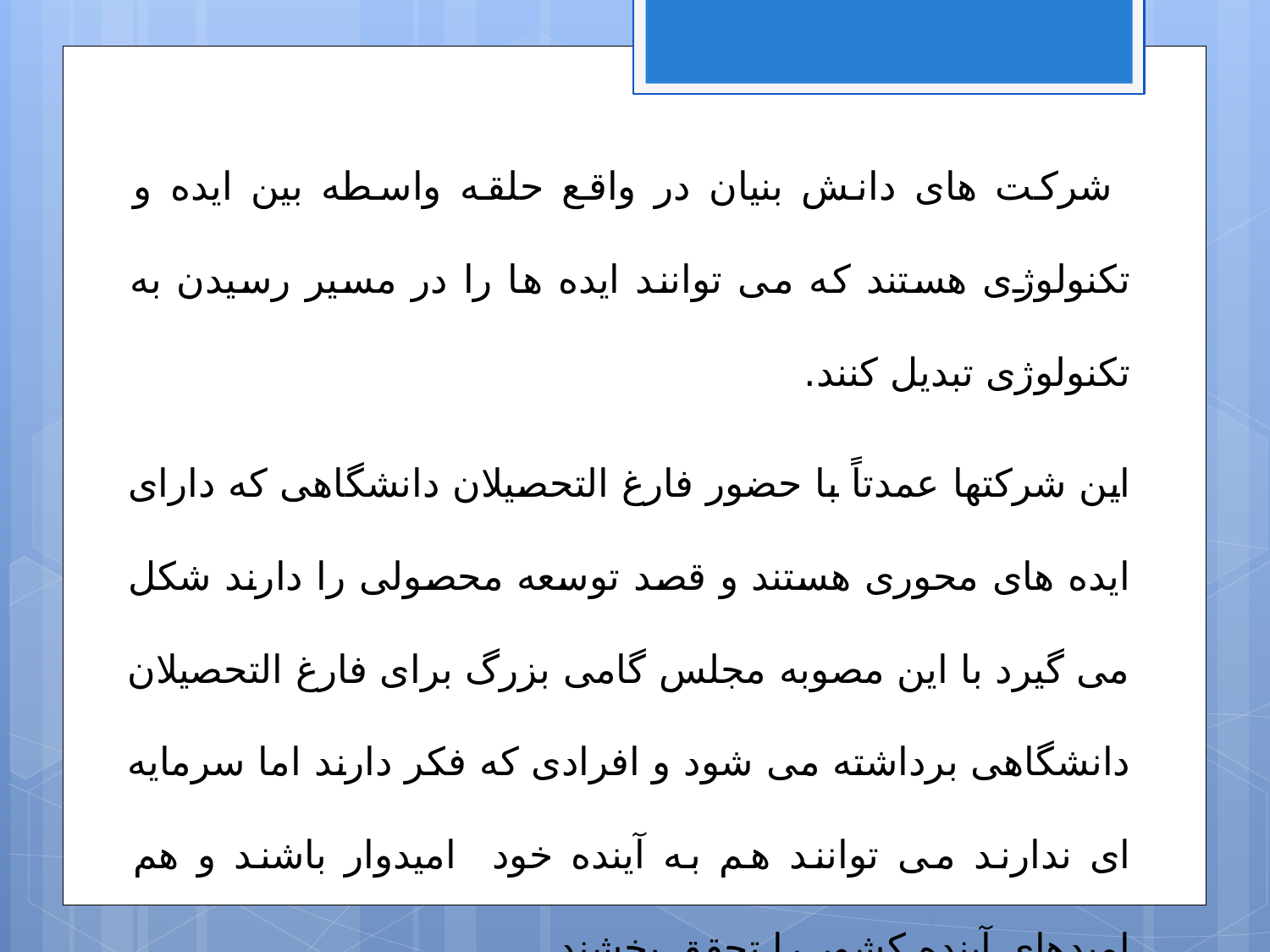

شرکت های دانش بنیان در واقع حلقه واسطه بین ایده و تکنولوژی هستند که می توانند ایده ها را در مسیر رسیدن به تکنولوژی تبدیل کنند.
این شرکتها عمدتاً با حضور فارغ التحصیلان دانشگاهی که دارای ایده های محوری هستند و قصد توسعه محصولی را دارند شکل می گیرد با این مصوبه مجلس گامی بزرگ برای فارغ التحصیلان دانشگاهی برداشته می شود و افرادی که فکر دارند اما سرمایه ای ندارند می توانند هم به آینده خود  امیدوار باشند و هم امیدهای آینده کشور را تحقق بخشند.